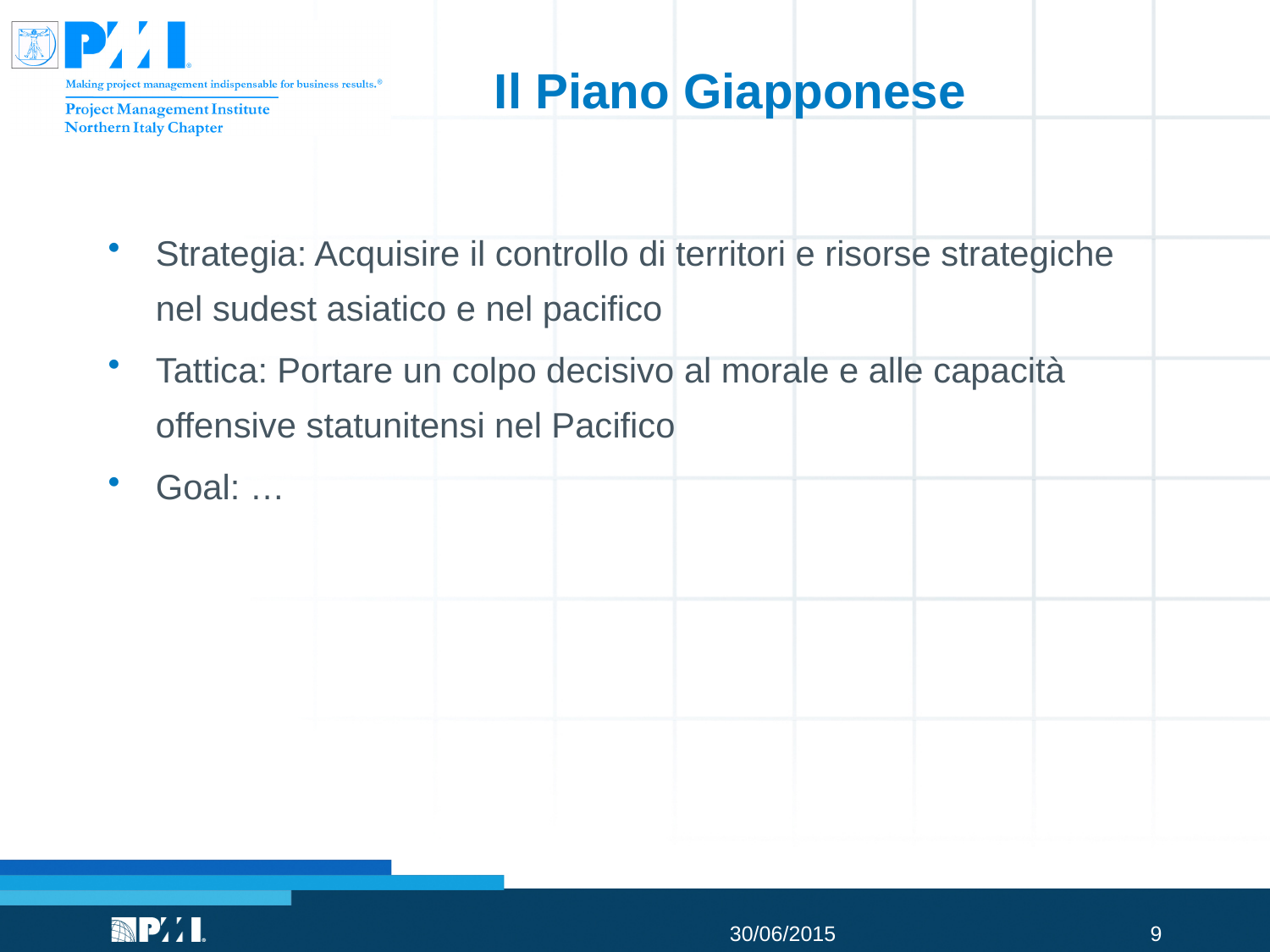

# Il Piano Giapponese
Strategia: Acquisire il controllo di territori e risorse strategiche nel sudest asiatico e nel pacifico
Tattica: Portare un colpo decisivo al morale e alle capacità offensive statunitensi nel Pacifico
Goal: …
30/06/2015
9